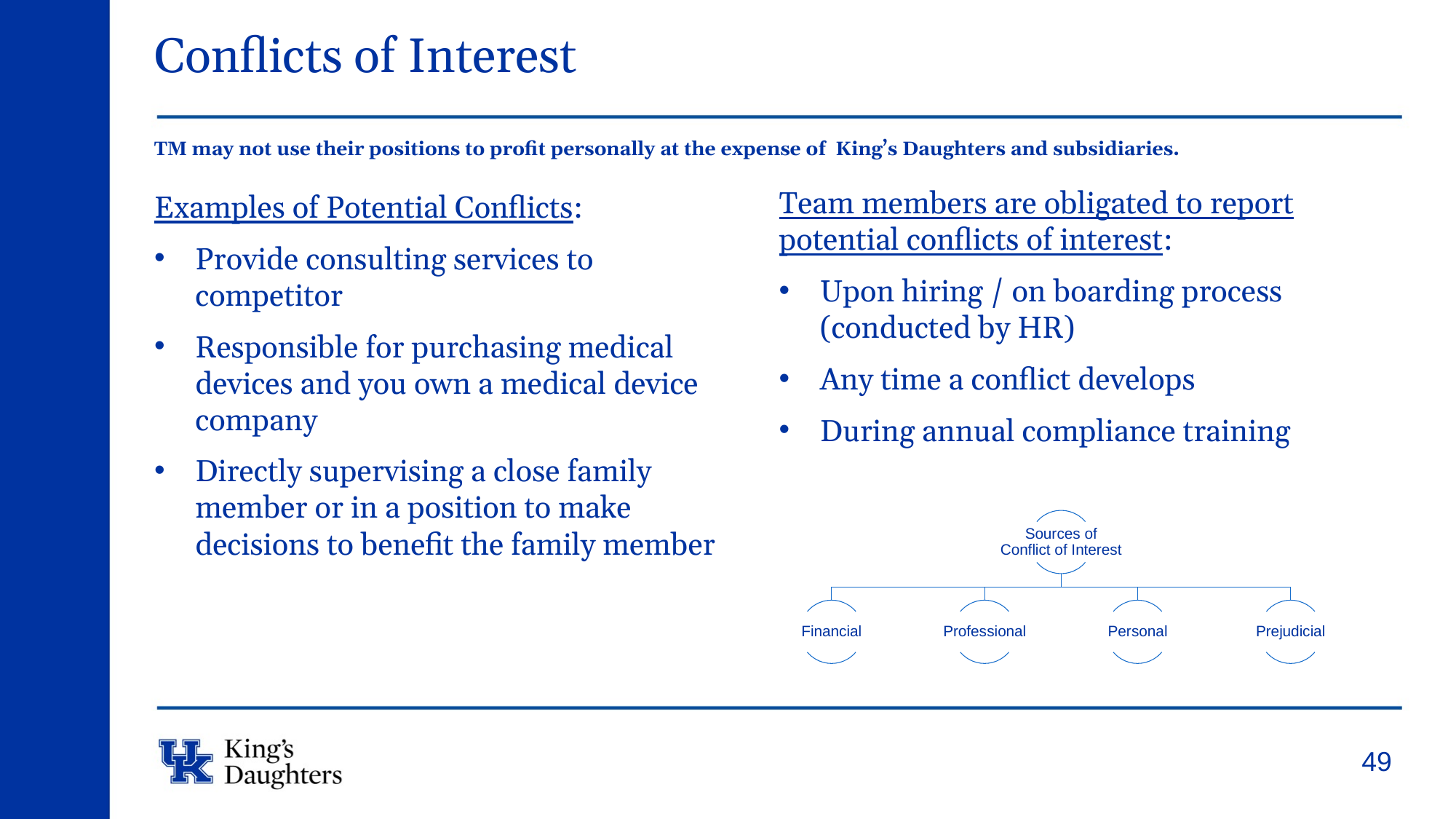

# Conflicts of Interest
TM may not use their positions to profit personally at the expense of  King’s Daughters and subsidiaries.

Team members are obligated to report potential conflicts of interest:
Upon hiring / on boarding process (conducted by HR)
Any time a conflict develops
During annual compliance training

Examples of Potential Conflicts:
Provide consulting services to competitor
Responsible for purchasing medical devices and you own a medical device company
Directly supervising a close family member or in a position to make decisions to benefit the family member

Sources of Conflict of Interest
Financial
Professional
Personal
Prejudicial
49